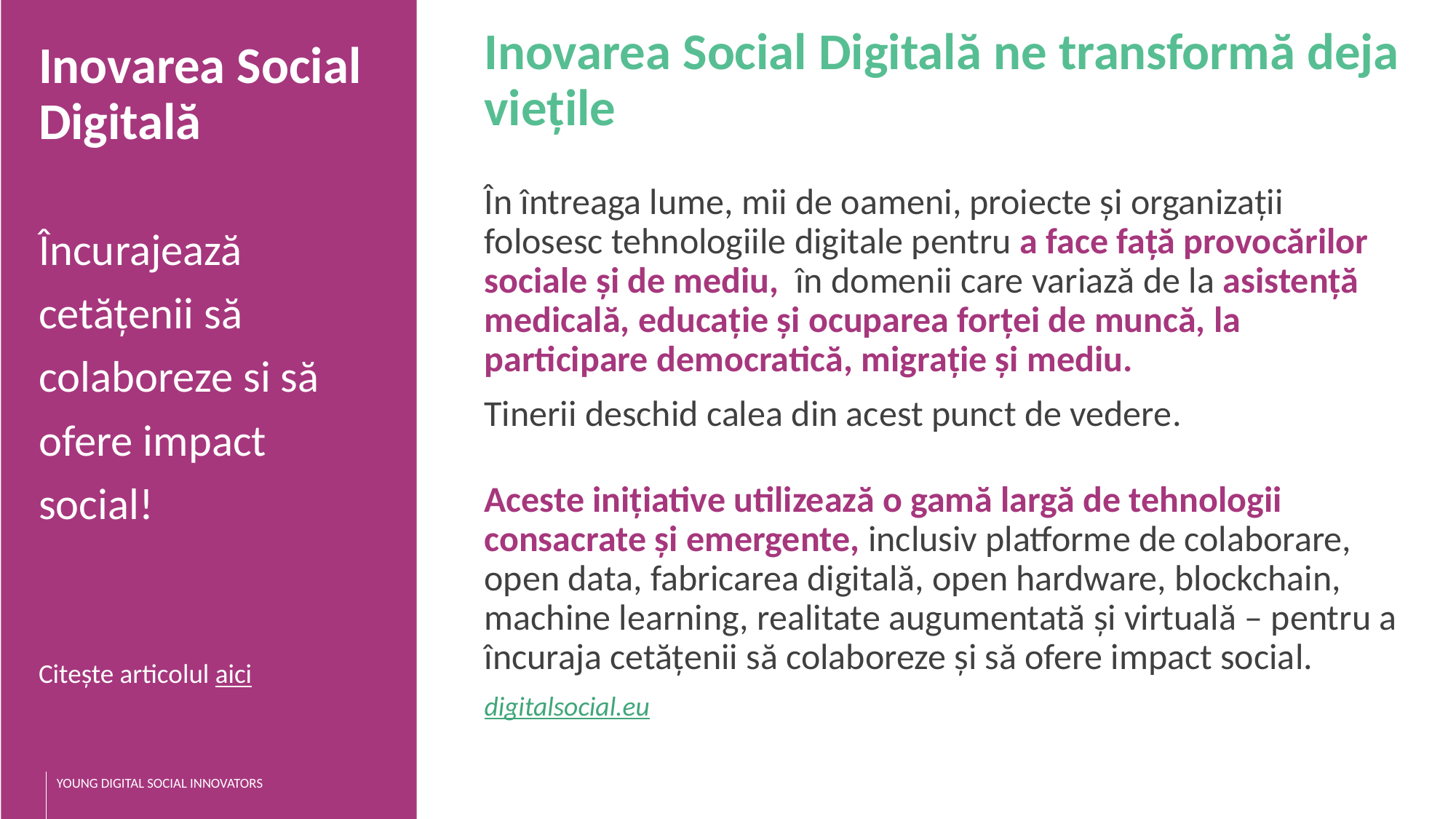

Inovarea Social Digitală ne transformă deja viețile

În întreaga lume, mii de oameni, proiecte și organizații folosesc tehnologiile digitale pentru a face față provocărilor sociale și de mediu,  în domenii care variază de la asistență medicală, educație și ocuparea forței de muncă, la participare democratică, migrație și mediu.
Tinerii deschid calea din acest punct de vedere.

Aceste inițiative utilizează o gamă largă de tehnologii consacrate și emergente, inclusiv platforme de colaborare, open data, fabricarea digitală, open hardware, blockchain, machine learning, realitate augumentată și virtuală – pentru a încuraja cetățenii să colaboreze și să ofere impact social.
digitalsocial.eu
Inovarea Social Digitală

Încurajează cetățenii să colaboreze si să ofere impact social!

Citește articolul aici